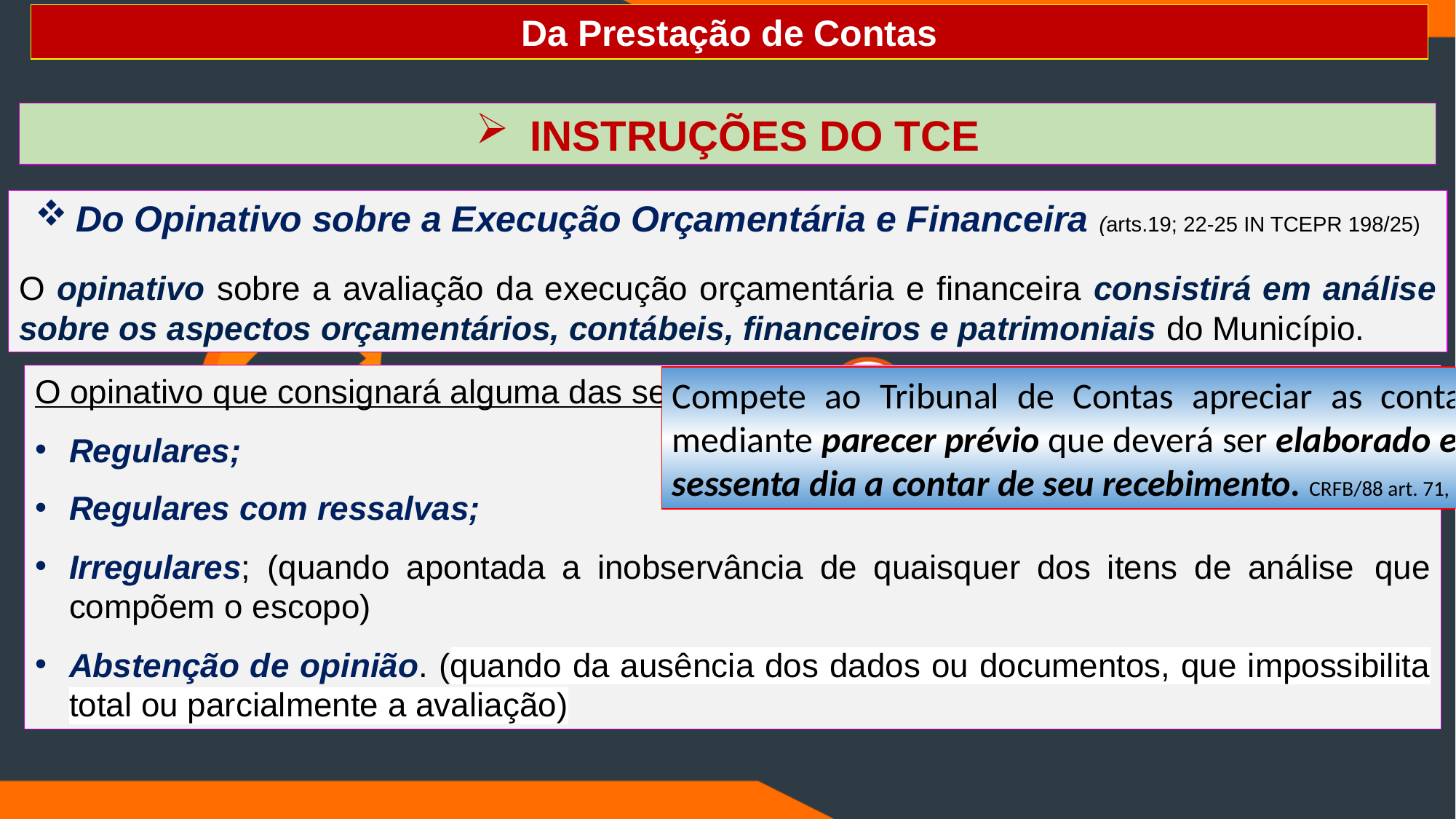

Da Prestação de Contas
INSTRUÇÕES DO TCE
Do Opinativo sobre a Execução Orçamentária e Financeira (arts.19; 22-25 IN TCEPR 198/25)
O opinativo sobre a avaliação da execução orçamentária e financeira consistirá em análise sobre os aspectos orçamentários, contábeis, financeiros e patrimoniais do Município.
O opinativo que consignará alguma das seguintes indicações:
Regulares;
Regulares com ressalvas;
Irregulares; (quando apontada a inobservância de quaisquer dos itens de análise que compõem o escopo)
Abstenção de opinião. (quando da ausência dos dados ou documentos, que impossibilita total ou parcialmente a avaliação)
Compete ao Tribunal de Contas apreciar as contas, mediante parecer prévio que deverá ser elaborado em sessenta dia a contar de seu recebimento. CRFB/88 art. 71, I)